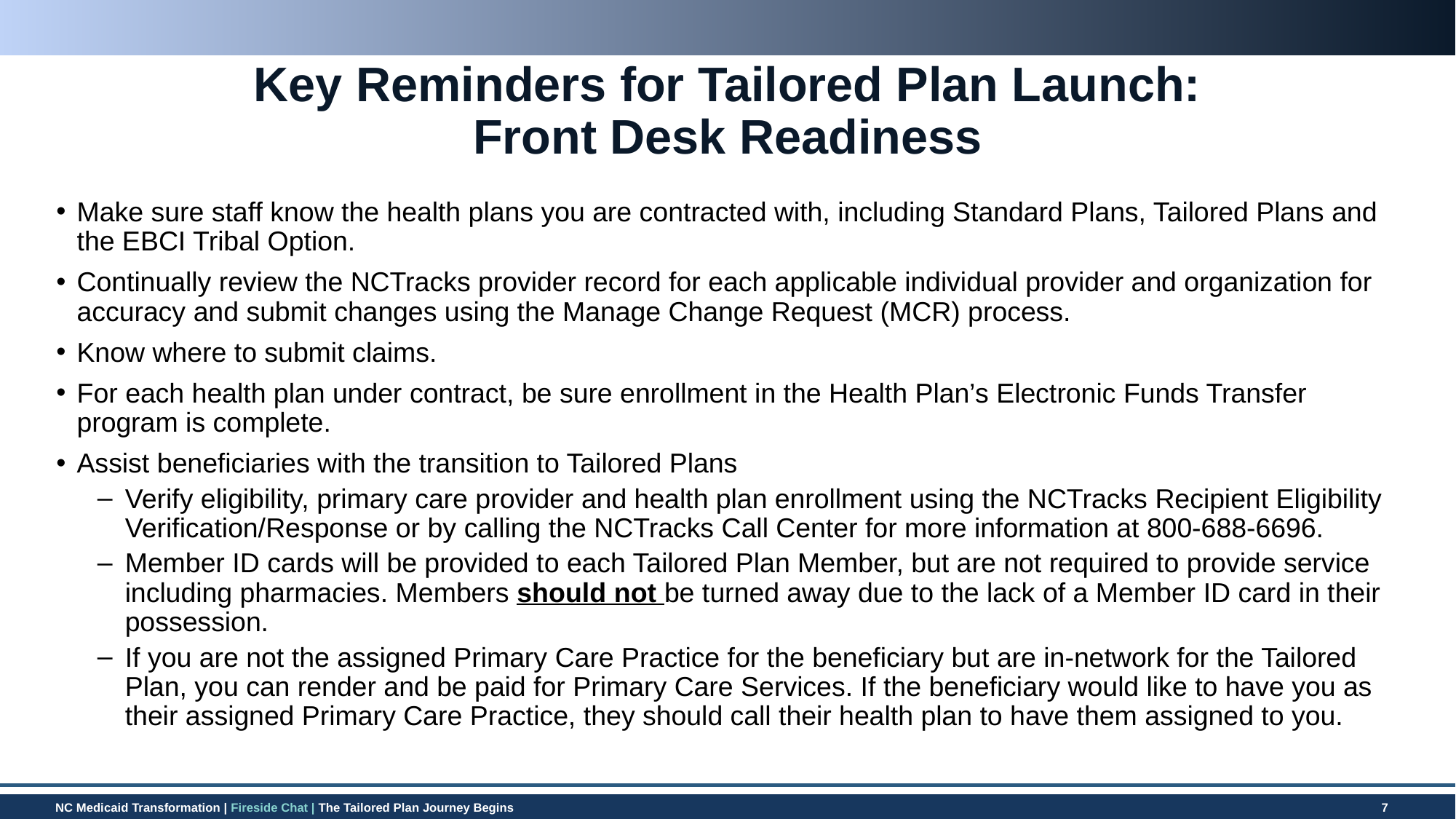

Key Reminders for Tailored Plan Launch:
Front Desk Readiness

Make sure staff know the health plans you are contracted with, including Standard Plans, Tailored Plans and the EBCI Tribal Option.
Continually review the NCTracks provider record for each applicable individual provider and organization for accuracy and submit changes using the Manage Change Request (MCR) process.
Know where to submit claims.
For each health plan under contract, be sure enrollment in the Health Plan’s Electronic Funds Transfer program is complete.
Assist beneficiaries with the transition to Tailored Plans
Verify eligibility, primary care provider and health plan enrollment using the NCTracks Recipient Eligibility Verification/Response or by calling the NCTracks Call Center for more information at 800-688-6696.
Member ID cards will be provided to each Tailored Plan Member, but are not required to provide service including pharmacies. Members should not be turned away due to the lack of a Member ID card in their possession.
If you are not the assigned Primary Care Practice for the beneficiary but are in-network for the Tailored Plan, you can render and be paid for Primary Care Services. If the beneficiary would like to have you as their assigned Primary Care Practice, they should call their health plan to have them assigned to you.